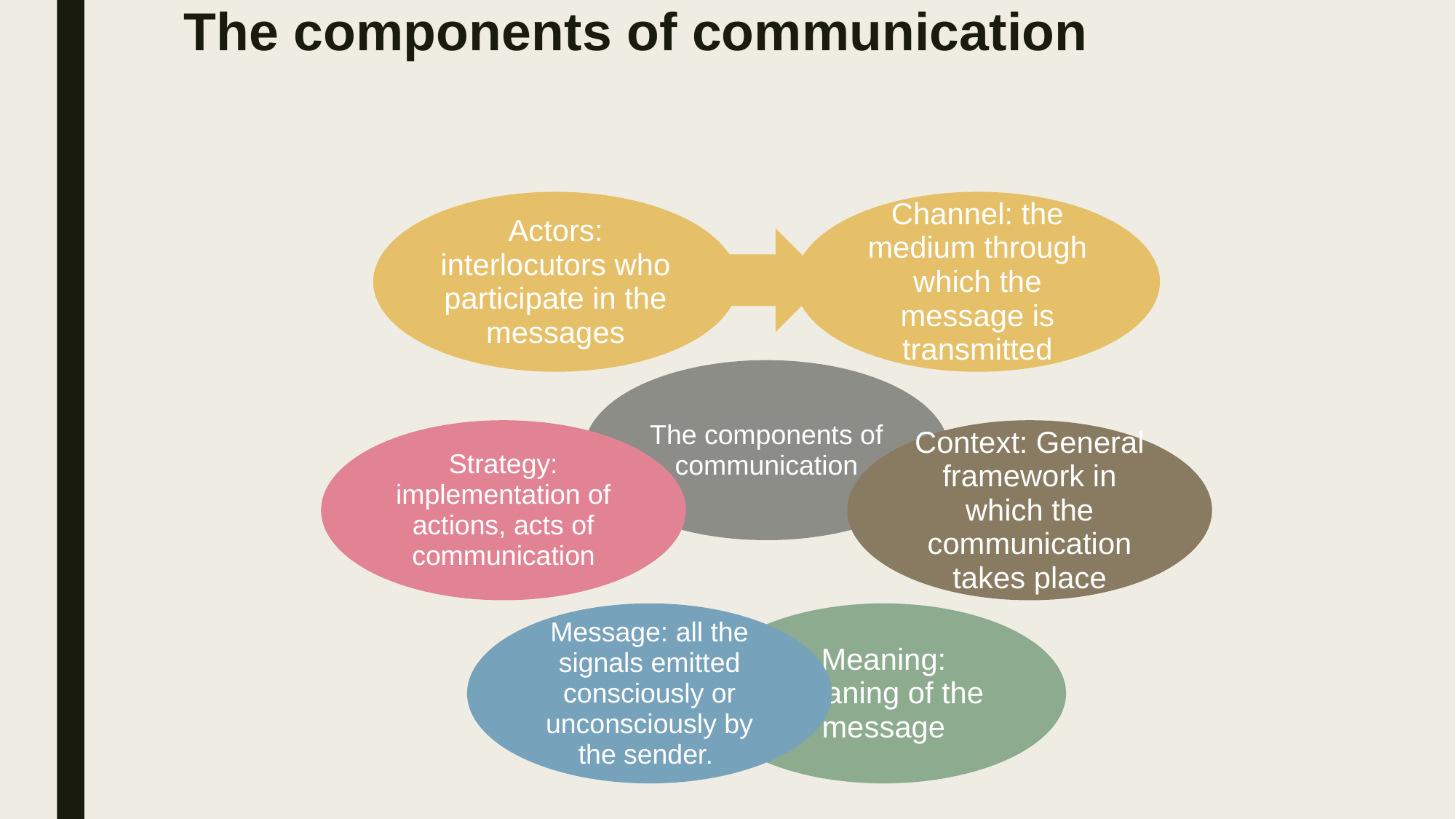

# The components of communication
The components of communication
Meaning: meaning of the message
Message: all the signals emitted consciously or unconsciously by the sender.
Strategy: implementation of actions, acts of communication
Actors: interlocutors who participate in the messages
Context: General framework in which the communication takes place
Channel: the medium through which the message is transmitted